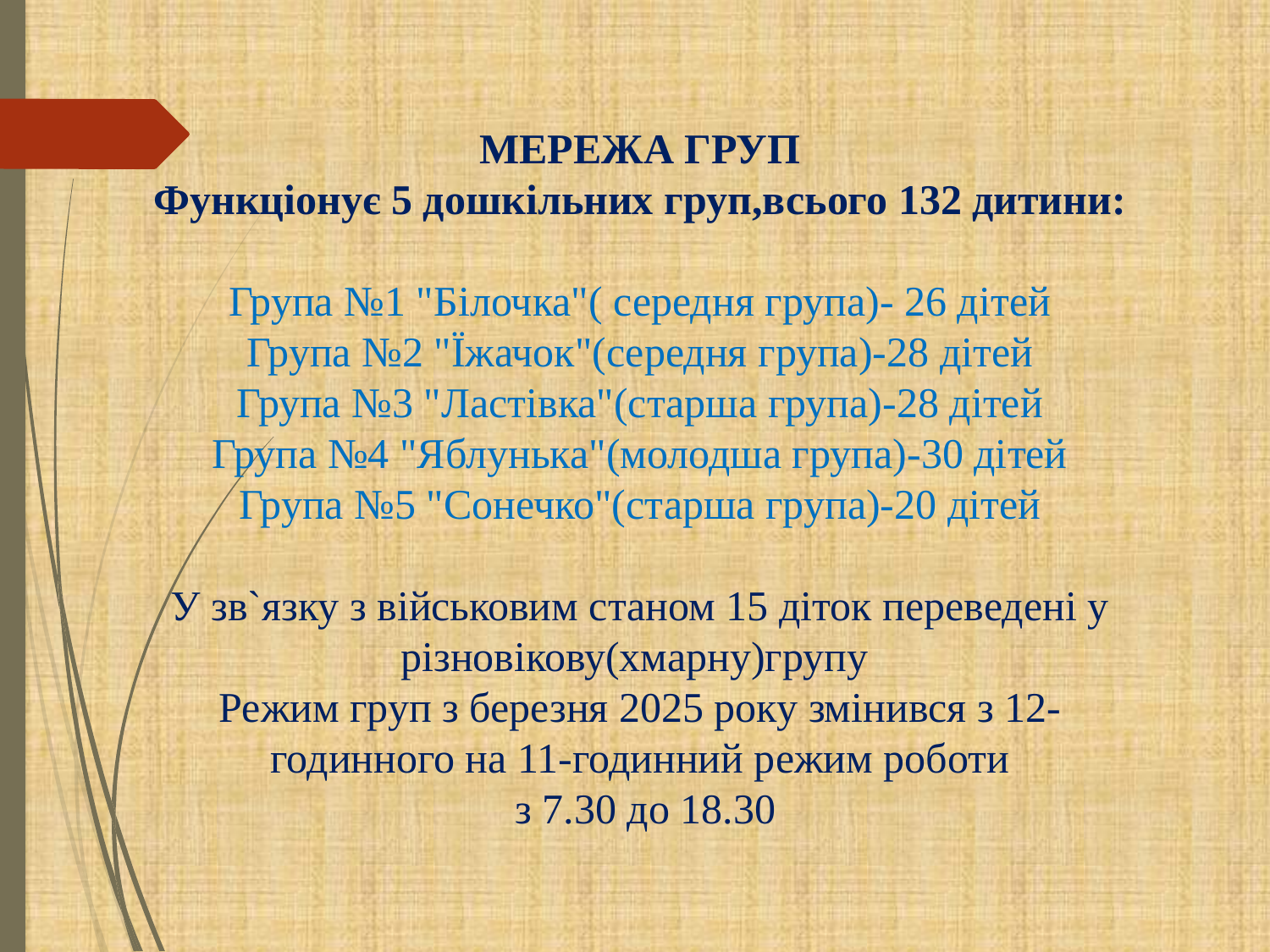

МЕРЕЖА ГРУП
Функціонує 5 дошкільних груп,всього 132 дитини:
Група №1 "Білочка"( середня група)- 26 дітей
Група №2 "Їжачок"(середня група)-28 дітей
Група №3 "Ластівка"(старша група)-28 дітей
Група №4 "Яблунька"(молодша група)-30 дітей
Група №5 "Сонечко"(старша група)-20 дітей
У зв`язку з військовим станом 15 діток переведені у різновікову(хмарну)групу
Режим груп з березня 2025 року змінився з 12-годинного на 11-годинний режим роботи
 з 7.30 до 18.30